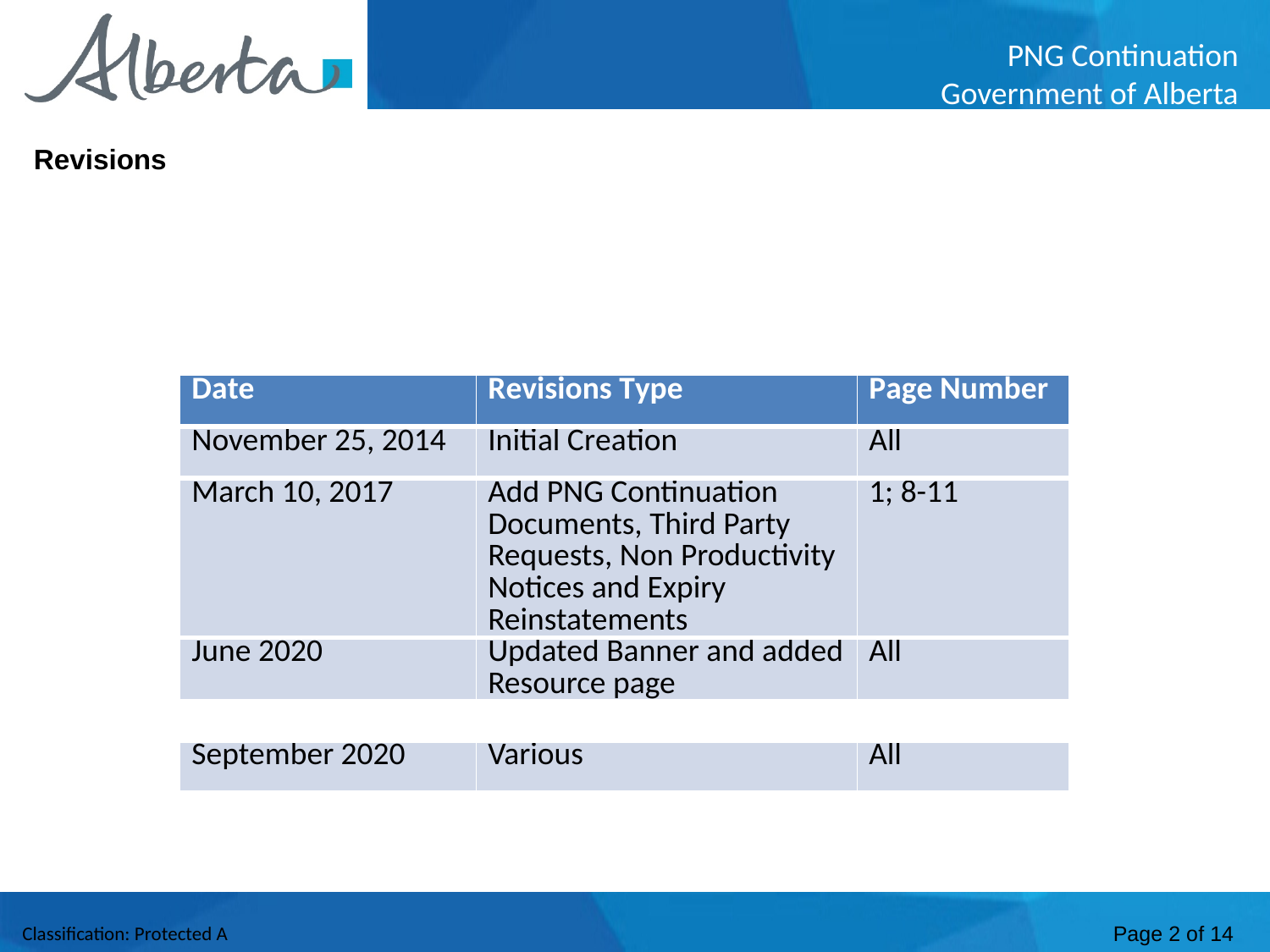

Revisions
| Date | Revisions Type | Page Number |
| --- | --- | --- |
| November 25, 2014 | Initial Creation | All |
| March 10, 2017 | Add PNG Continuation Documents, Third Party Requests, Non Productivity Notices and Expiry Reinstatements | 1; 8-11 |
| June 2020 | Updated Banner and added Resource page | All |
| September 2020 | Various | All |
| --- | --- | --- |